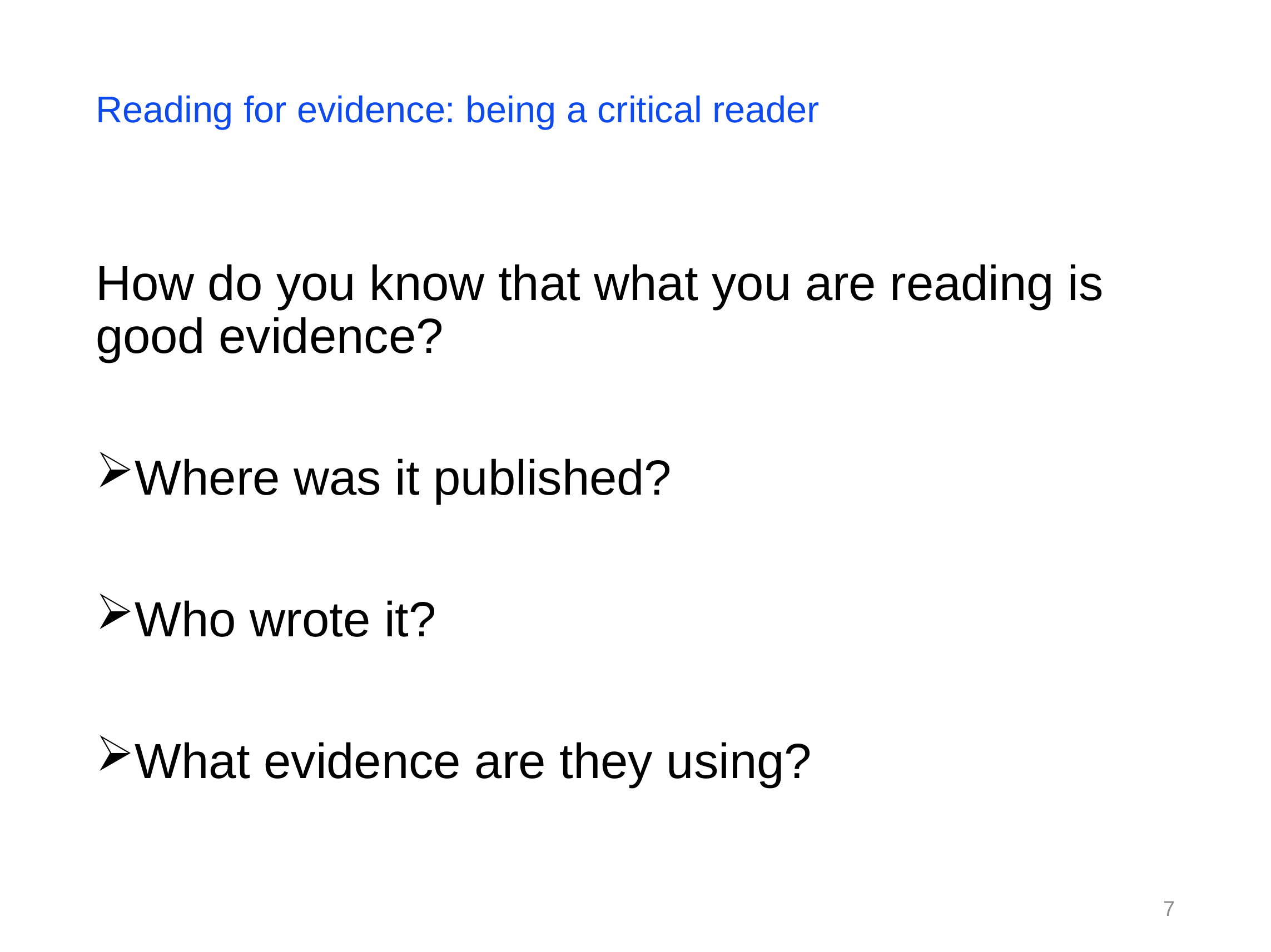

# Reading for evidence: being a critical reader
How do you know that what you are reading is good evidence?

Where was it published?

Who wrote it?

What evidence are they using?

7